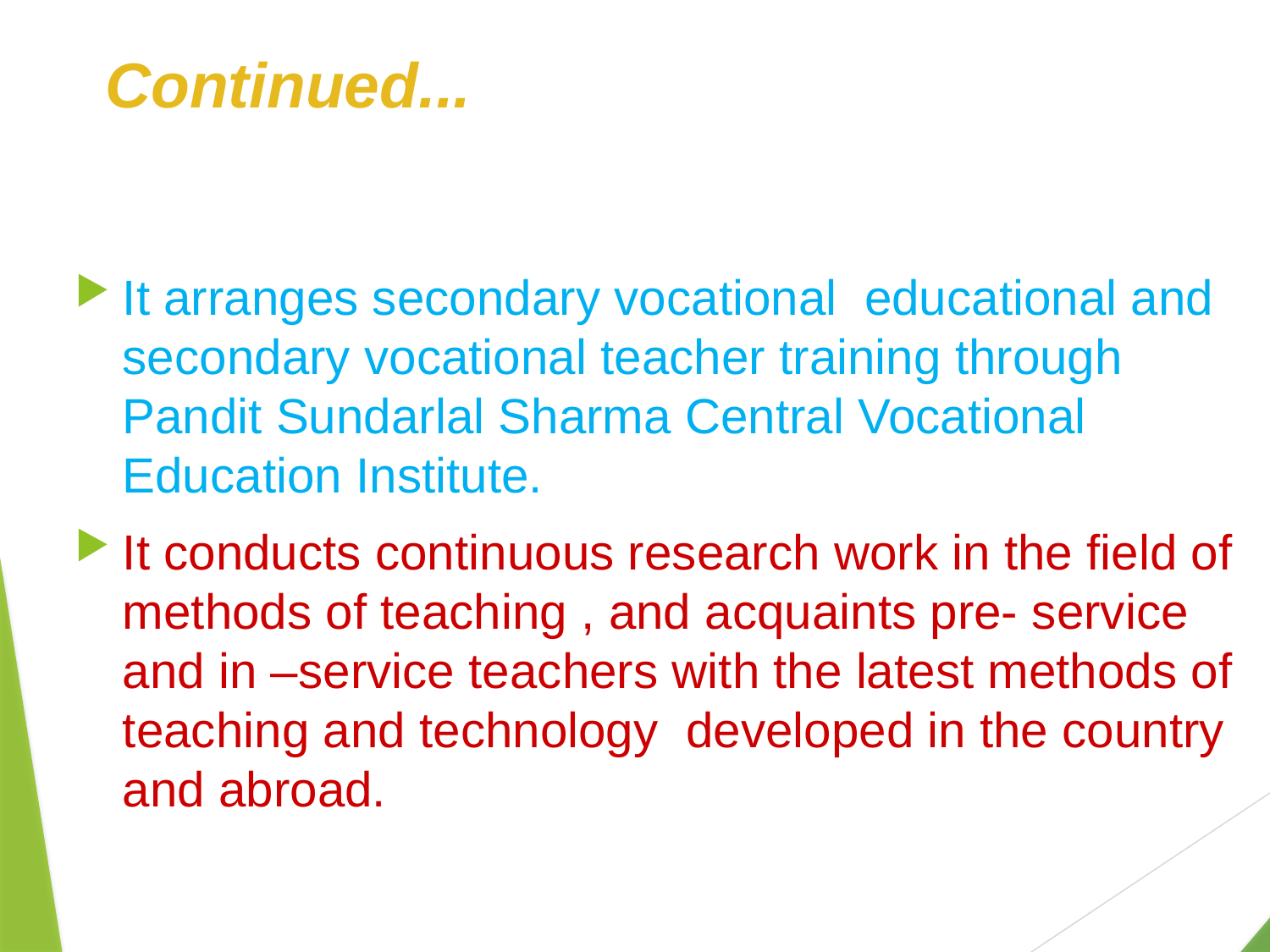

Continued...
It arranges secondary vocational  educational and secondary vocational teacher training through Pandit Sundarlal Sharma Central Vocational Education Institute.
It conducts continuous research work in the field of methods of teaching , and acquaints pre- service and in –service teachers with the latest methods of teaching and technology  developed in the country and abroad.